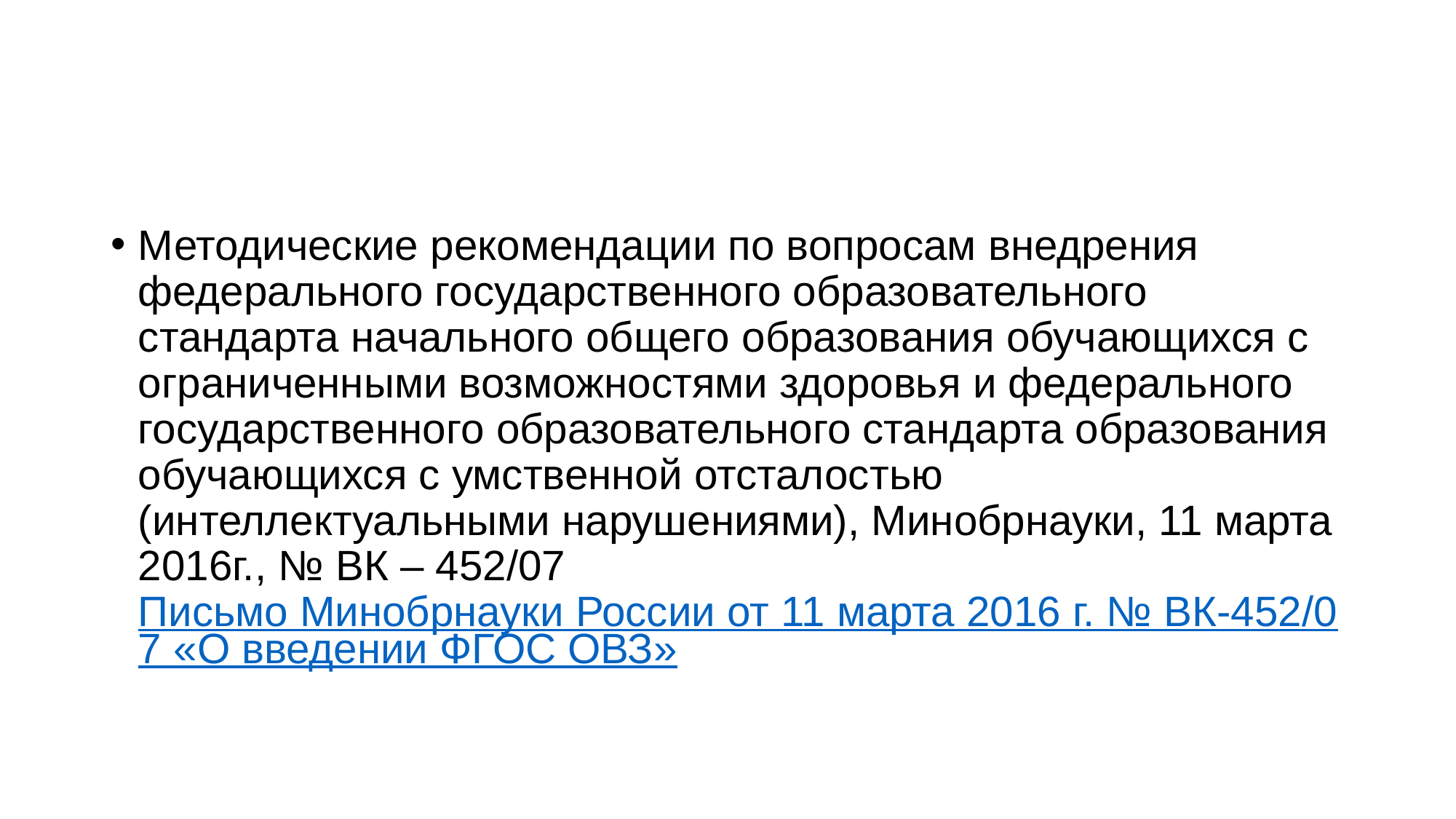

#
Методические рекомендации по вопросам внедрения федерального государственного образовательного стандарта начального общего образования обучающихся с ограниченными возможностями здоровья и федерального государственного образовательного стандарта образования обучающихся с умственной отсталостью (интеллектуальными нарушениями), Минобрнауки, 11 марта 2016г., № ВК – 452/07 Письмо Минобрнауки России от 11 марта 2016 г. № ВК-452/07 «О введении ФГОС ОВЗ»